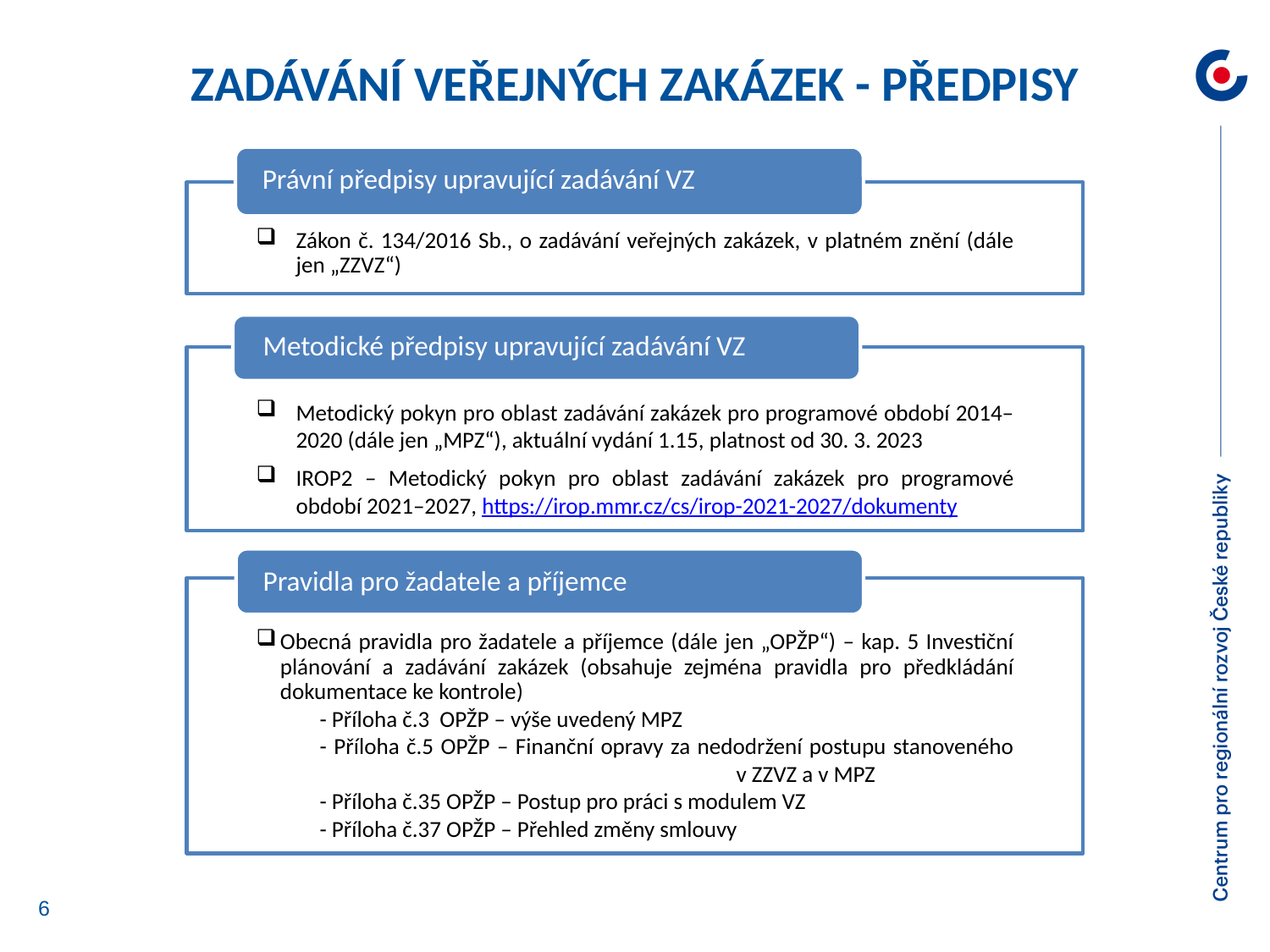

zadávání veřejných zakázek - předpisy

Právní předpisy upravující zadávání VZ

Zákon č. 134/2016 Sb., o zadávání veřejných zakázek, v platném znění (dále jen „ZZVZ“)

Metodické předpisy upravující zadávání VZ

Metodický pokyn pro oblast zadávání zakázek pro programové období 2014–2020 (dále jen „MPZ“), aktuální vydání 1.15, platnost od 30. 3. 2023
IROP2 – Metodický pokyn pro oblast zadávání zakázek pro programové období 2021–2027, https://irop.mmr.cz/cs/irop-2021-2027/dokumenty

Pravidla pro žadatele a příjemce

Obecná pravidla pro žadatele a příjemce (dále jen „OPŽP“) – kap. 5 Investiční plánování a zadávání zakázek (obsahuje zejména pravidla pro předkládání dokumentace ke kontrole)
- Příloha č.3  OPŽP – výše uvedený MPZ
- Příloha č.5 OPŽP – Finanční opravy za nedodržení postupu stanoveného 			       v ZZVZ a v MPZ
- Příloha č.35 OPŽP – Postup pro práci s modulem VZ
- Příloha č.37 OPŽP – Přehled změny smlouvy
6